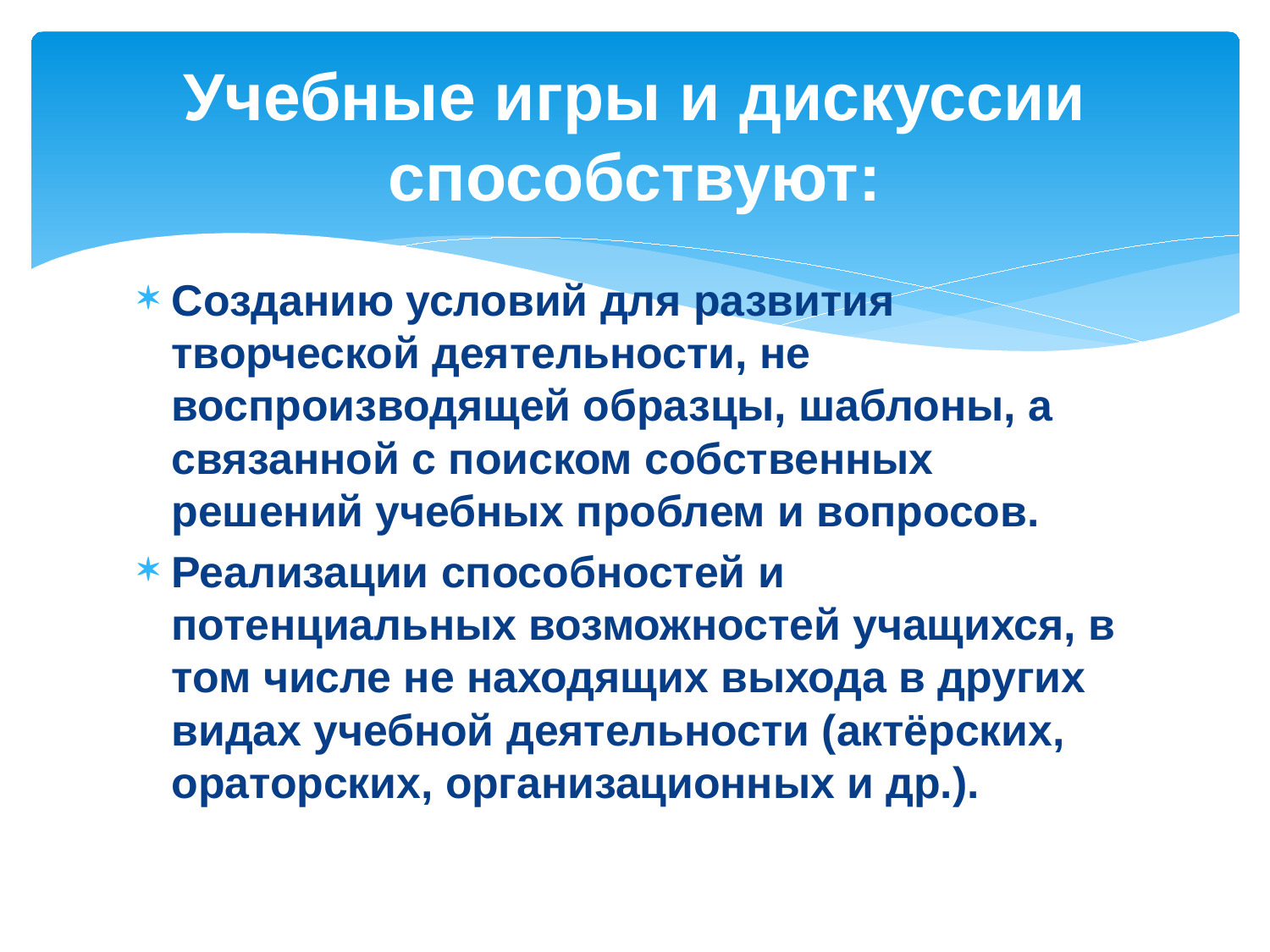

# Учебные игры и дискуссии способствуют:
Созданию условий для развития творческой деятельности, не воспроизводящей образцы, шаблоны, а связанной с поиском собственных решений учебных проблем и вопросов.
Реализации способностей и потенциальных возможностей учащихся, в том числе не находящих выхода в других видах учебной деятельности (актёрских, ораторских, организационных и др.).